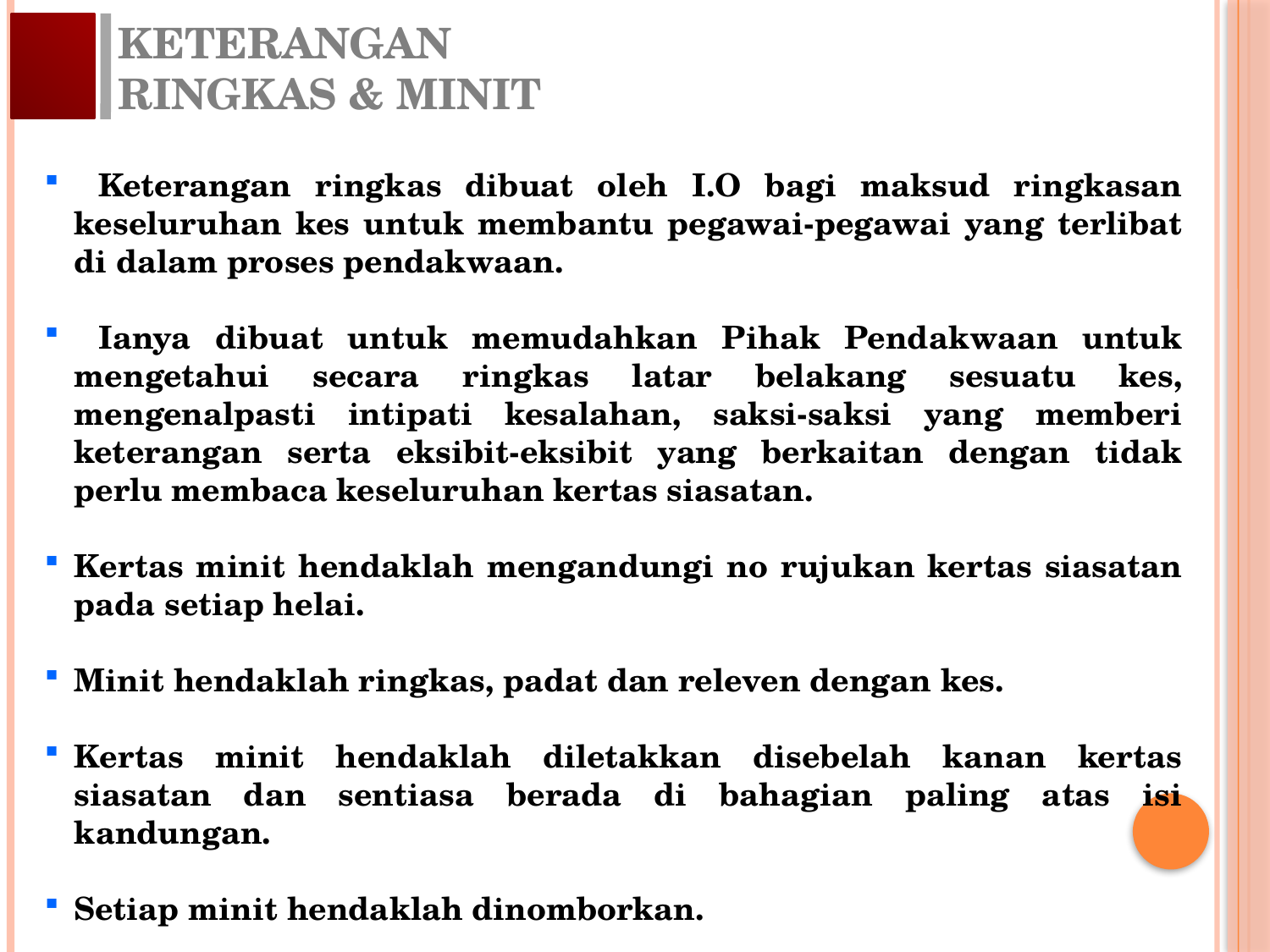

KETERANGAN RINGKAS & MINIT

 Keterangan ringkas dibuat oleh I.O bagi maksud ringkasan keseluruhan kes untuk membantu pegawai-pegawai yang terlibat di dalam proses pendakwaan.

 Ianya dibuat untuk memudahkan Pihak Pendakwaan untuk mengetahui secara ringkas latar belakang sesuatu kes, mengenalpasti intipati kesalahan, saksi-saksi yang memberi keterangan serta eksibit-eksibit yang berkaitan dengan tidak perlu membaca keseluruhan kertas siasatan.

Kertas minit hendaklah mengandungi no rujukan kertas siasatan pada setiap helai.

Minit hendaklah ringkas, padat dan releven dengan kes.

Kertas minit hendaklah diletakkan disebelah kanan kertas siasatan dan sentiasa berada di bahagian paling atas isi kandungan.

Setiap minit hendaklah dinomborkan.